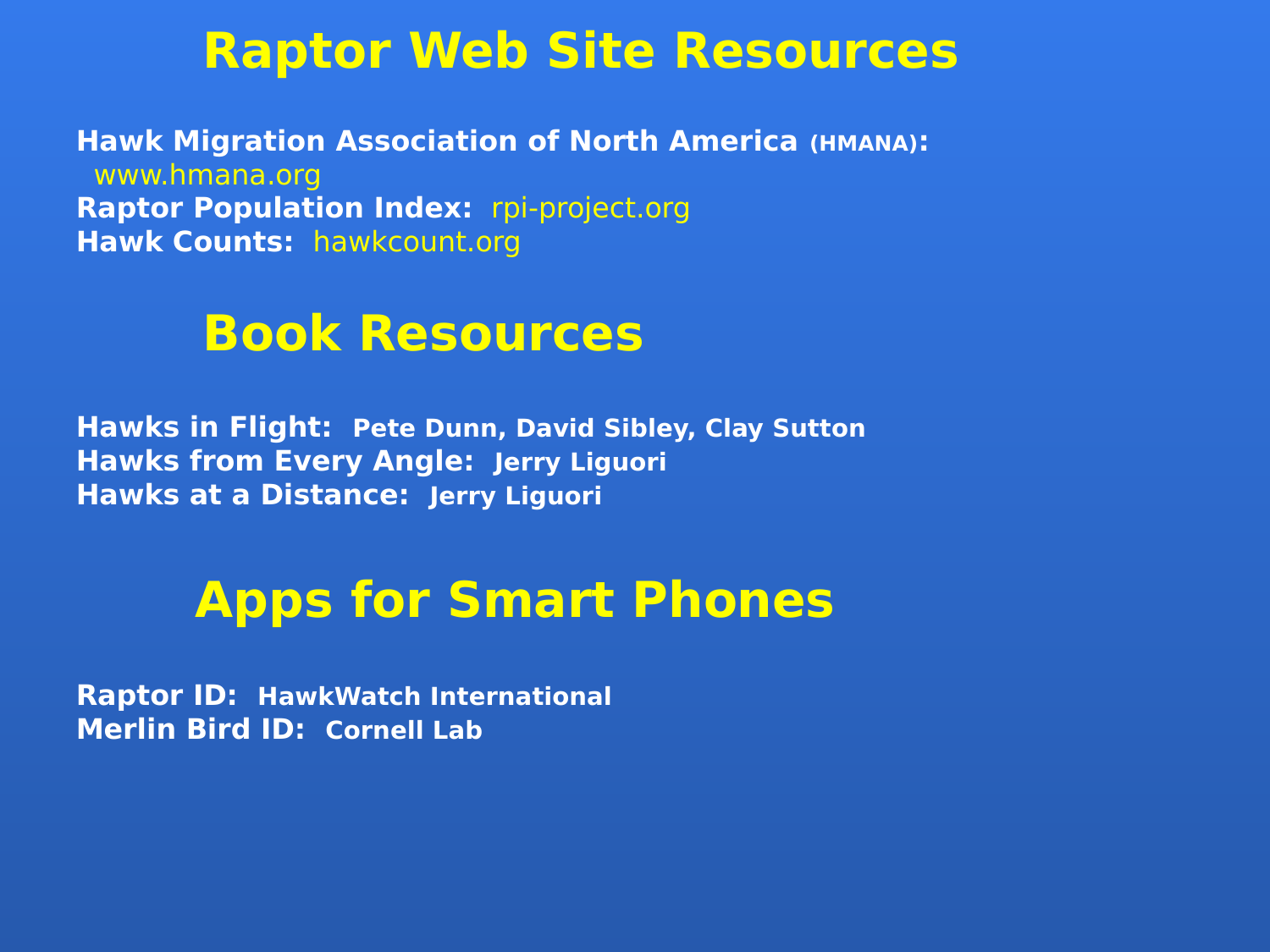

Raptor Web Site Resources
Hawk Migration Association of North America (HMANA):
  www.hmana.org
Raptor Population Index:  rpi-project.org
Hawk Counts:  hawkcount.org
Book Resources
Hawks in Flight:  Pete Dunn, David Sibley, Clay Sutton
Hawks from Every Angle:  Jerry Liguori
Hawks at a Distance:  Jerry Liguori
Apps for Smart Phones
Raptor ID:  HawkWatch International
Merlin Bird ID:  Cornell Lab